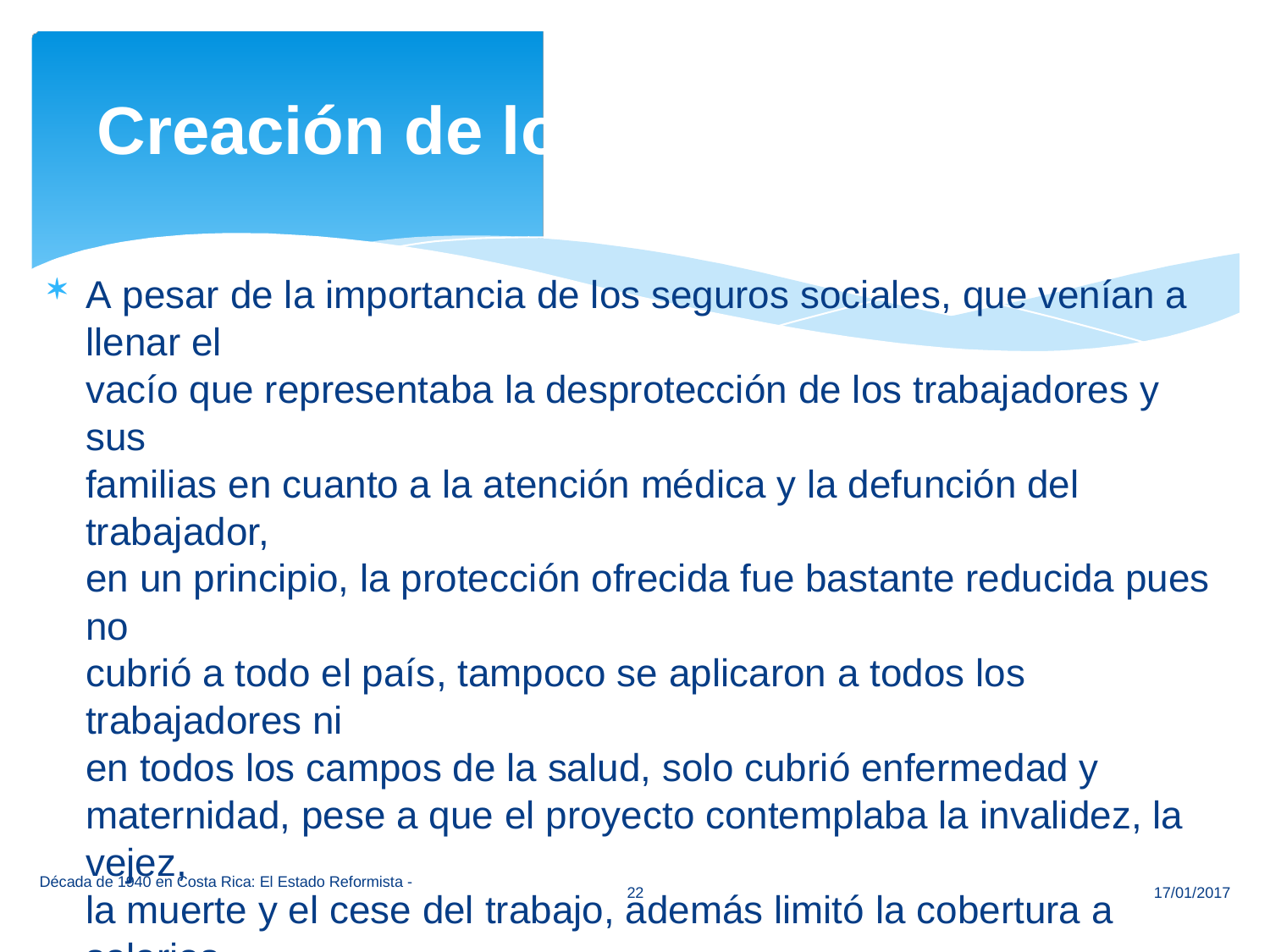

Creación de los Seguros Sociales

∗
A pesar de la importancia de los seguros sociales, que venían a llenar el
vacío que representaba la desprotección de los trabajadores y sus
familias en cuanto a la atención médica y la defunción del trabajador,
en un principio, la protección ofrecida fue bastante reducida pues no
cubrió a todo el país, tampoco se aplicaron a todos los trabajadores ni
en todos los campos de la salud, solo cubrió enfermedad y
maternidad, pese a que el proyecto contemplaba la invalidez, la vejez,
la muerte y el cese del trabajo, además limitó la cobertura a salarios
no mayores de 300 colones. Para el año 1944 había 33 800
asegurados, casi en su totalidad de los centros urbanos. Tuvieron que
pasar varias décadas para que el seguro social cubriera a todos los
trabajadores y hasta 1961, se promulgó la universalización del seguro
social.
Década de 1940 en Costa Rica: El Estado Reformista -

22
17/01/2017